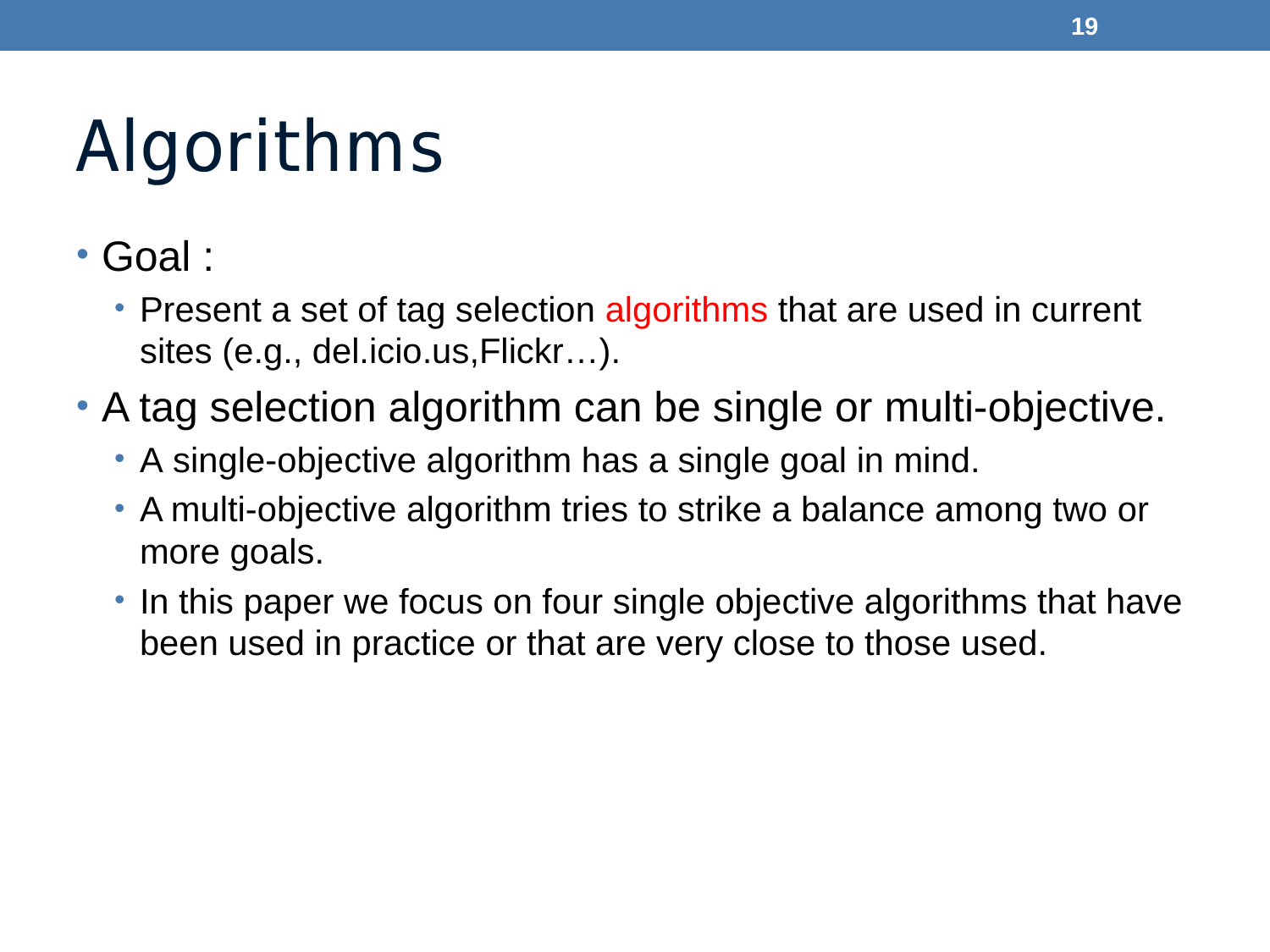

19
# Algorithms
Goal :
Present a set of tag selection algorithms that are used in current sites (e.g., del.icio.us,Flickr…).
A tag selection algorithm can be single or multi-objective.
A single-objective algorithm has a single goal in mind.
A multi-objective algorithm tries to strike a balance among two or more goals.
In this paper we focus on four single objective algorithms that have been used in practice or that are very close to those used.